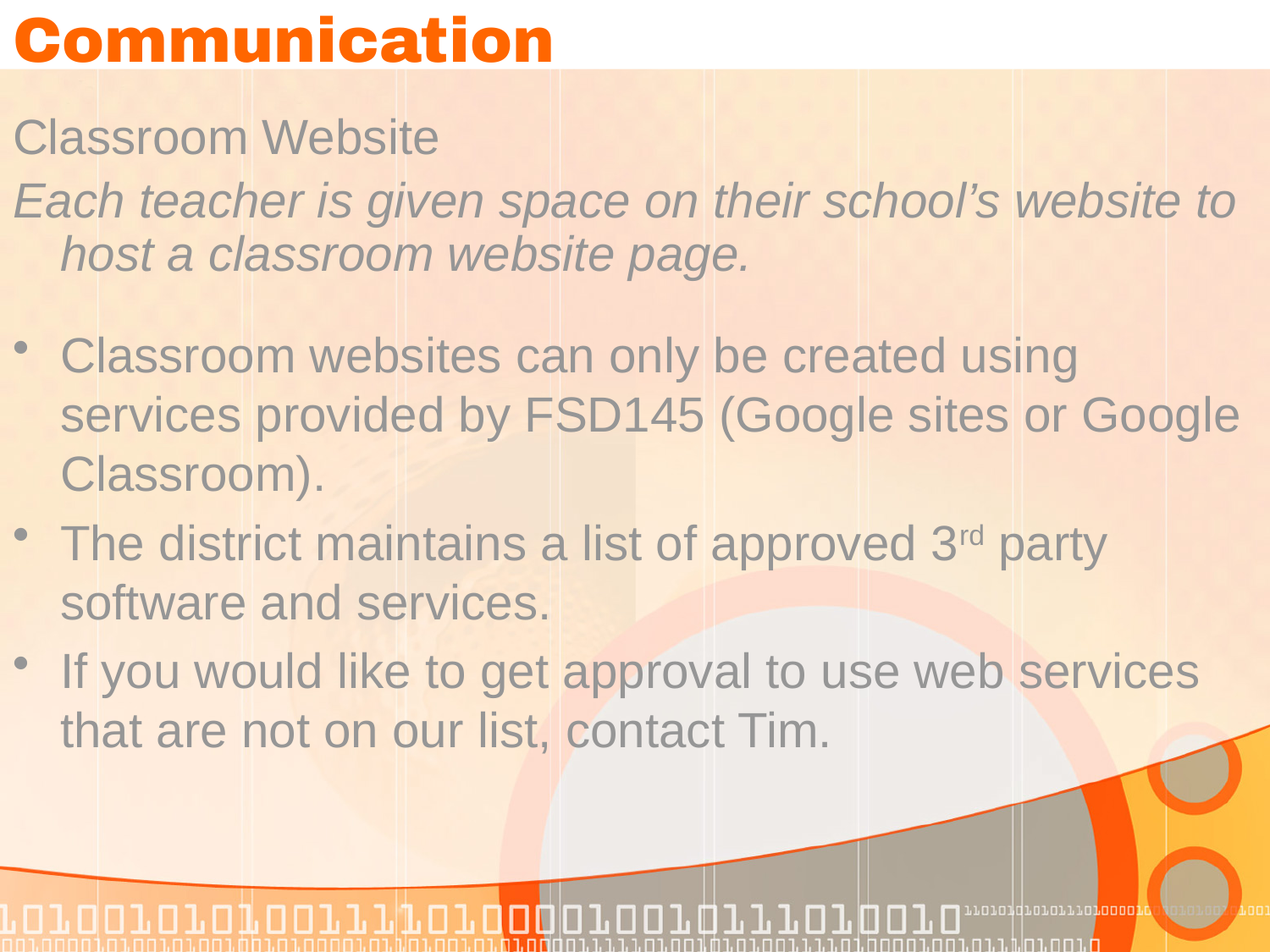

# Communication
Classroom Website
Each teacher is given space on their school’s website to host a classroom website page.
Classroom websites can only be created using services provided by FSD145 (Google sites or Google Classroom).
The district maintains a list of approved 3rd party software and services.
If you would like to get approval to use web services that are not on our list, contact Tim.